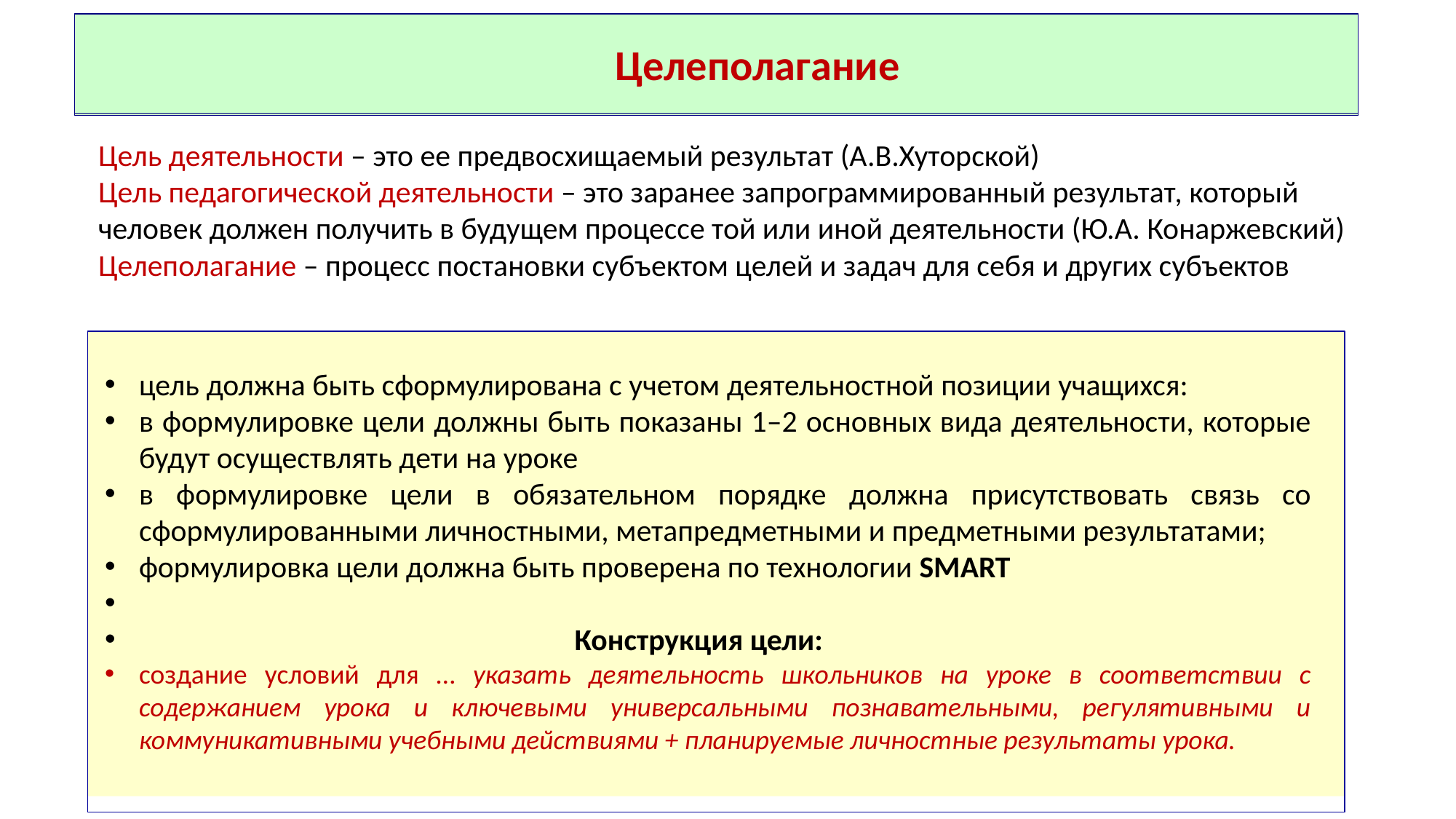

Системно-деятельностный подход как
методологическая основа современного урока
# Целеполагание
Цель деятельности – это ее предвосхищаемый результат (А.В.Хуторской)
Цель педагогической деятельности – это заранее запрограммированный результат, который человек должен получить в будущем процессе той или иной деятельности (Ю.А. Конаржевский)
Целеполагание – процесс постановки субъектом целей и задач для себя и других субъектов

цель должна быть сформулирована с учетом деятельностной позиции учащихся:
в формулировке цели должны быть показаны 1–2 основных вида деятельности, которые будут осуществлять дети на уроке
в формулировке цели в обязательном порядке должна присутствовать связь со сформулированными личностными, метапредметными и предметными результатами;
формулировка цели должна быть проверена по технологии SMART

                                                               Конструкция цели:
создание условий для … указать деятельность школьников на уроке в соответствии с содержанием урока и ключевыми универсальными познавательными, регулятивными и коммуникативными учебными действиями + планируемые личностные результаты урока.